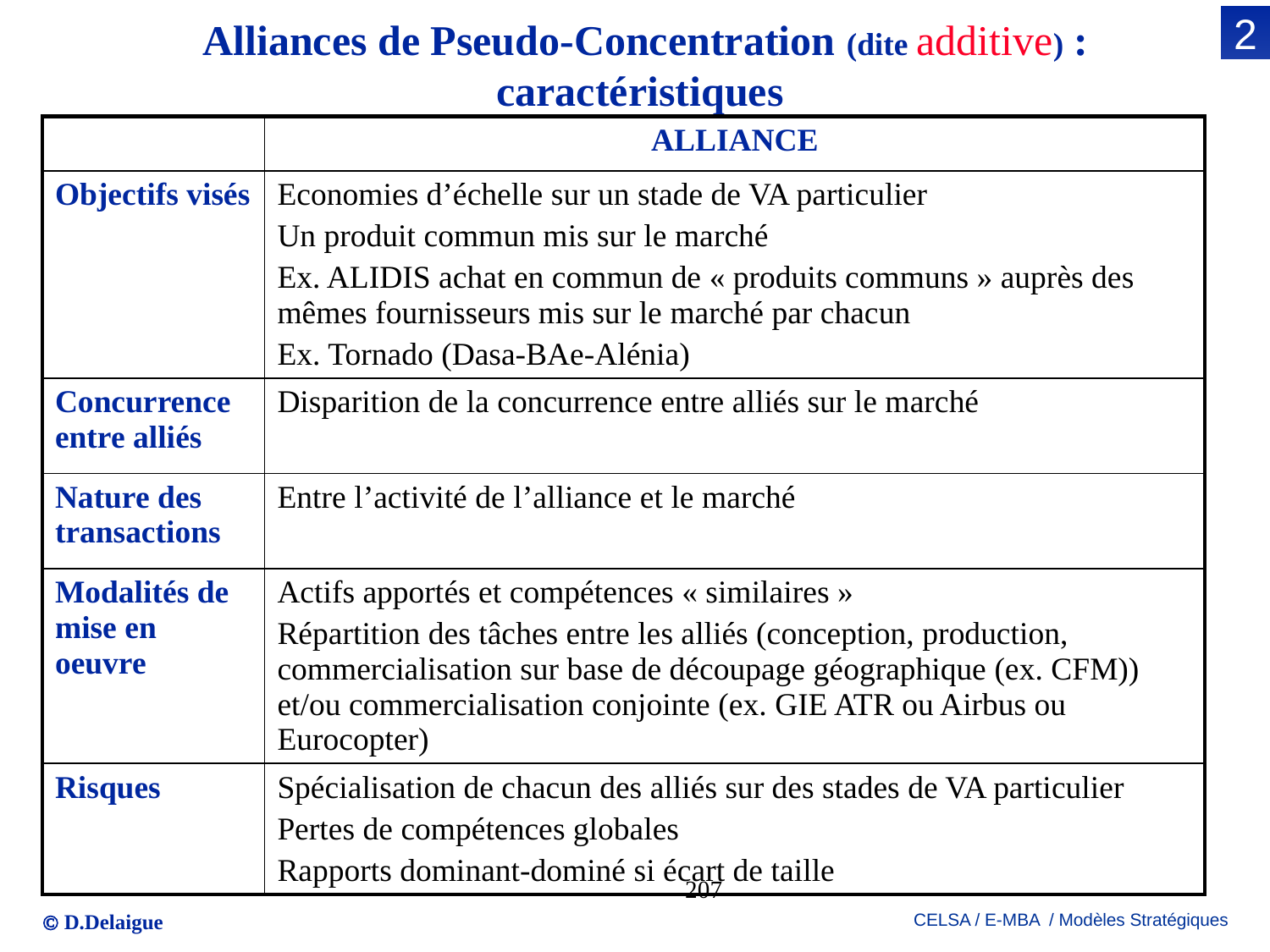

2
# Alliances de Pseudo-Concentration (dite additive) : caractéristiques
|  | ALLIANCE |
| --- | --- |
| Objectifs visés | Economies d’échelle sur un stade de VA particulier Un produit commun mis sur le marché Ex. ALIDIS achat en commun de « produits communs » auprès des mêmes fournisseurs mis sur le marché par chacun Ex. Tornado (Dasa-BAe-Alénia) |
| Concurrence entre alliés | Disparition de la concurrence entre alliés sur le marché |
| Nature des transactions | Entre l’activité de l’alliance et le marché |
| Modalités de mise en oeuvre | Actifs apportés et compétences « similaires » Répartition des tâches entre les alliés (conception, production, commercialisation sur base de découpage géographique (ex. CFM)) et/ou commercialisation conjointe (ex. GIE ATR ou Airbus ou Eurocopter) |
| Risques | Spécialisation de chacun des alliés sur des stades de VA particulier Pertes de compétences globales Rapports dominant-dominé si écart de taille |
207